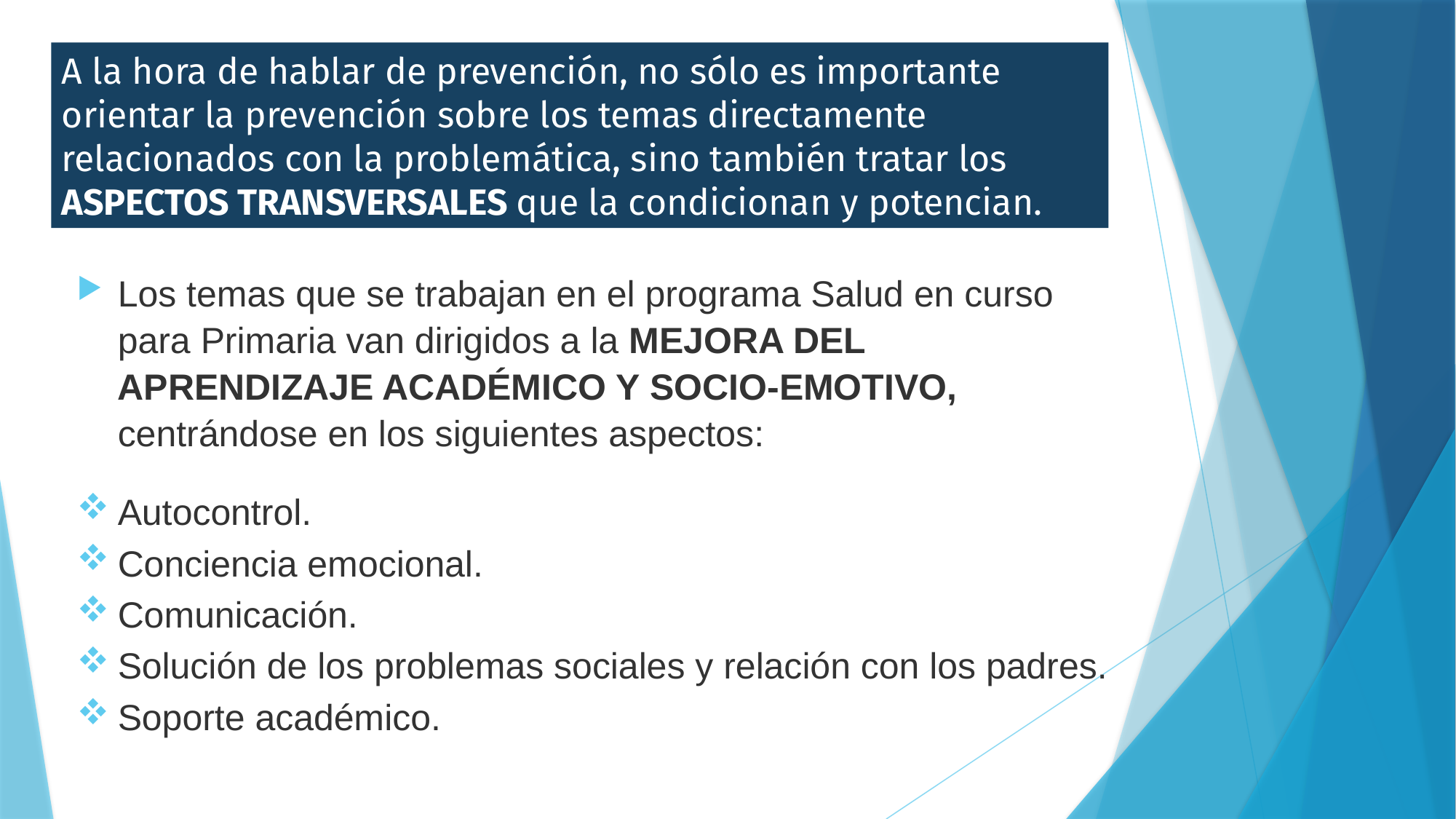

A la hora de hablar de prevención, no sólo es importante orientar la prevención sobre los temas directamente relacionados con la problemática, sino también tratar los ASPECTOS TRANSVERSALES que la condicionan y potencian.
Los temas que se trabajan en el programa Salud en curso para Primaria van dirigidos a la MEJORA DEL APRENDIZAJE ACADÉMICO Y SOCIO-EMOTIVO, centrándose en los siguientes aspectos:
Autocontrol.
Conciencia emocional.
Comunicación.
Solución de los problemas sociales y relación con los padres.
Soporte académico.